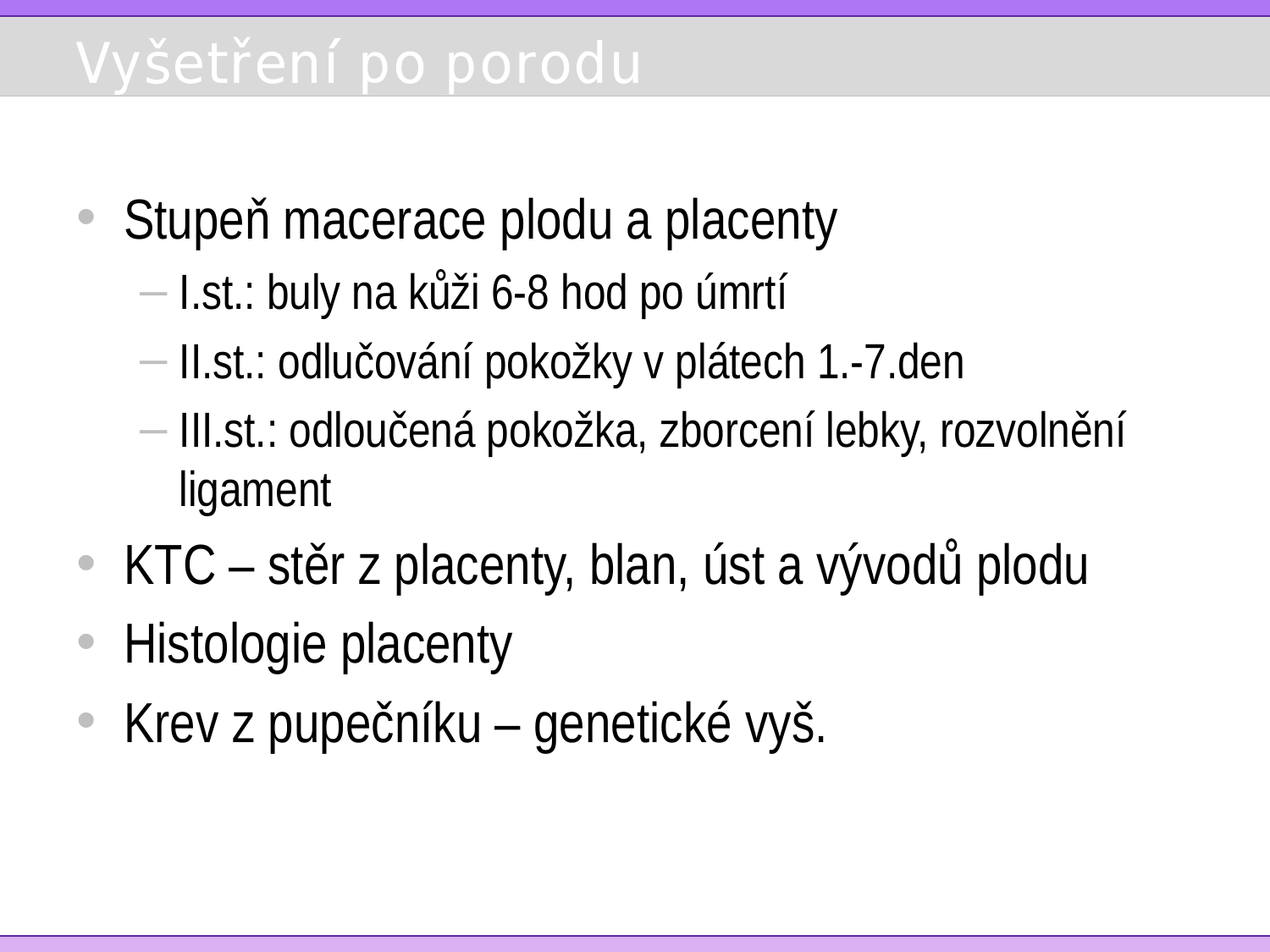

# Vyšetření po porodu
Stupeň macerace plodu a placenty
I.st.: buly na kůži 6-8 hod po úmrtí
II.st.: odlučování pokožky v plátech 1.-7.den
III.st.: odloučená pokožka, zborcení lebky, rozvolnění ligament
KTC – stěr z placenty, blan, úst a vývodů plodu
Histologie placenty
Krev z pupečníku – genetické vyš.